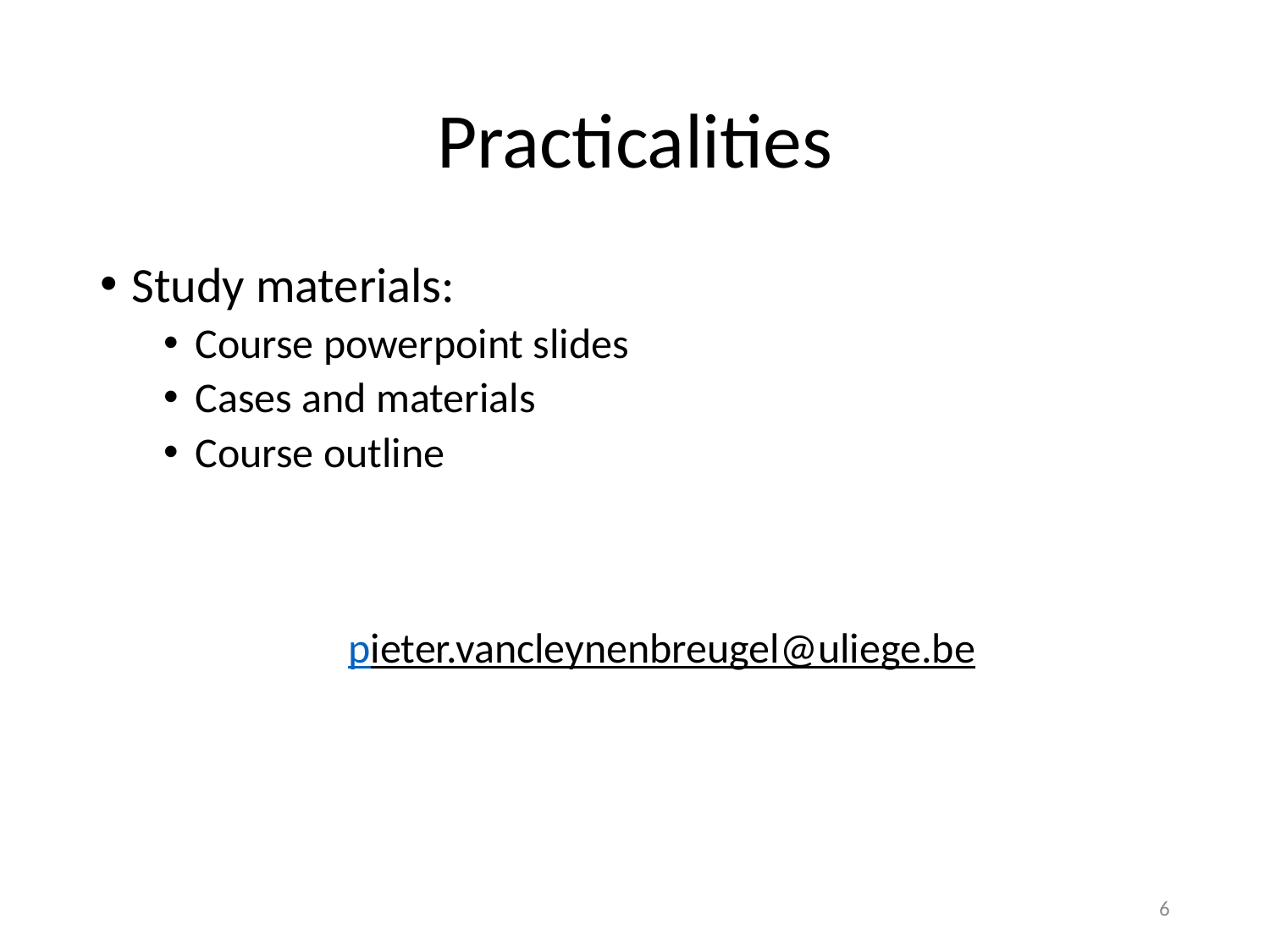

# Practicalities
Study materials:
Course powerpoint slides
Cases and materials
Course outline

pieter.vancleynenbreugel@uliege.be
6